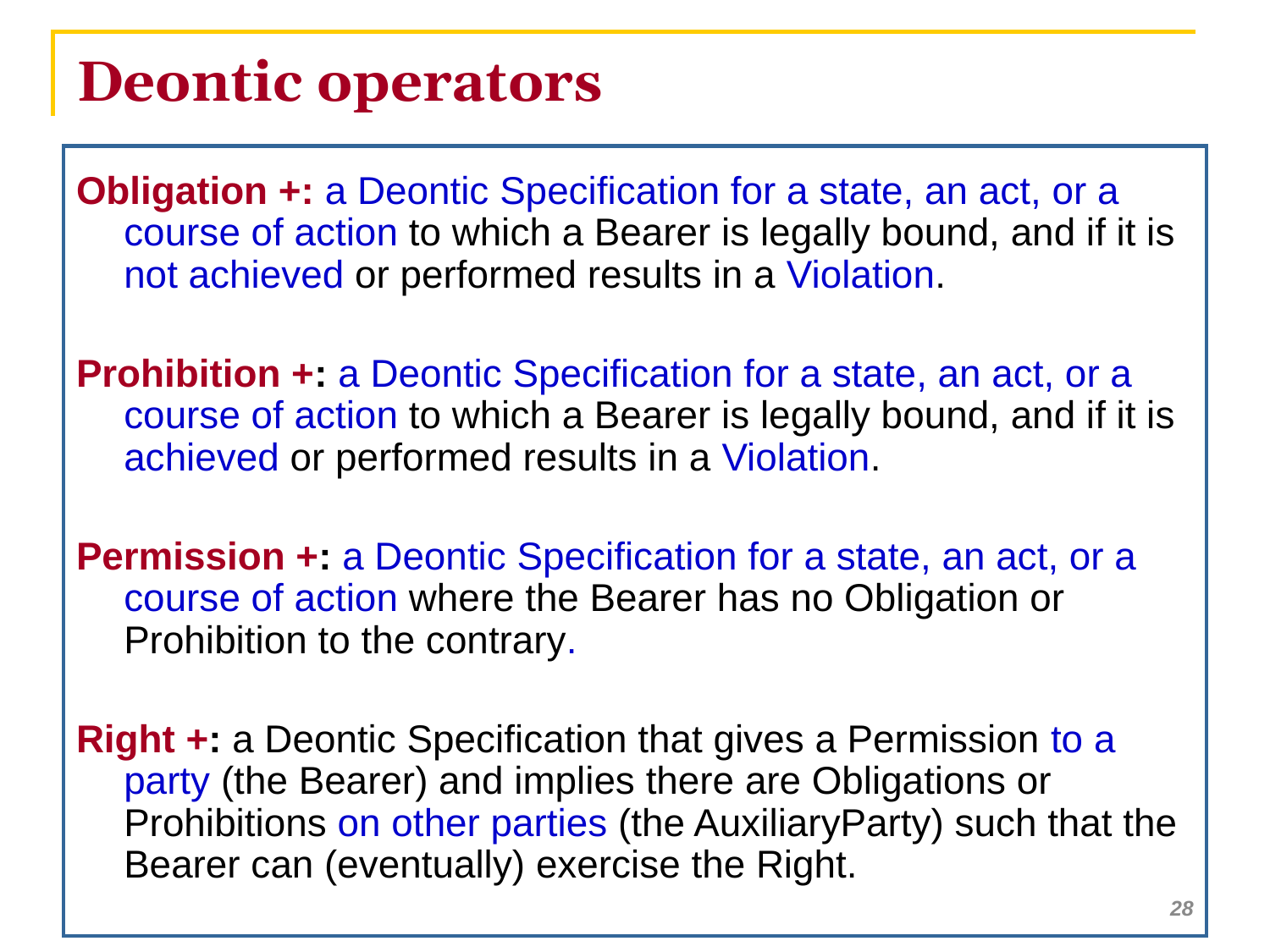

# Deontic operators

Obligation +: a Deontic Specification for a state, an act, or a course of action to which a Bearer is legally bound, and if it is not achieved or performed results in a Violation.

Prohibition +: a Deontic Specification for a state, an act, or a course of action to which a Bearer is legally bound, and if it is achieved or performed results in a Violation.

Permission +: a Deontic Specification for a state, an act, or a course of action where the Bearer has no Obligation or Prohibition to the contrary.

Right +: a Deontic Specification that gives a Permission to a party (the Bearer) and implies there are Obligations or Prohibitions on other parties (the AuxiliaryParty) such that the Bearer can (eventually) exercise the Right.

28